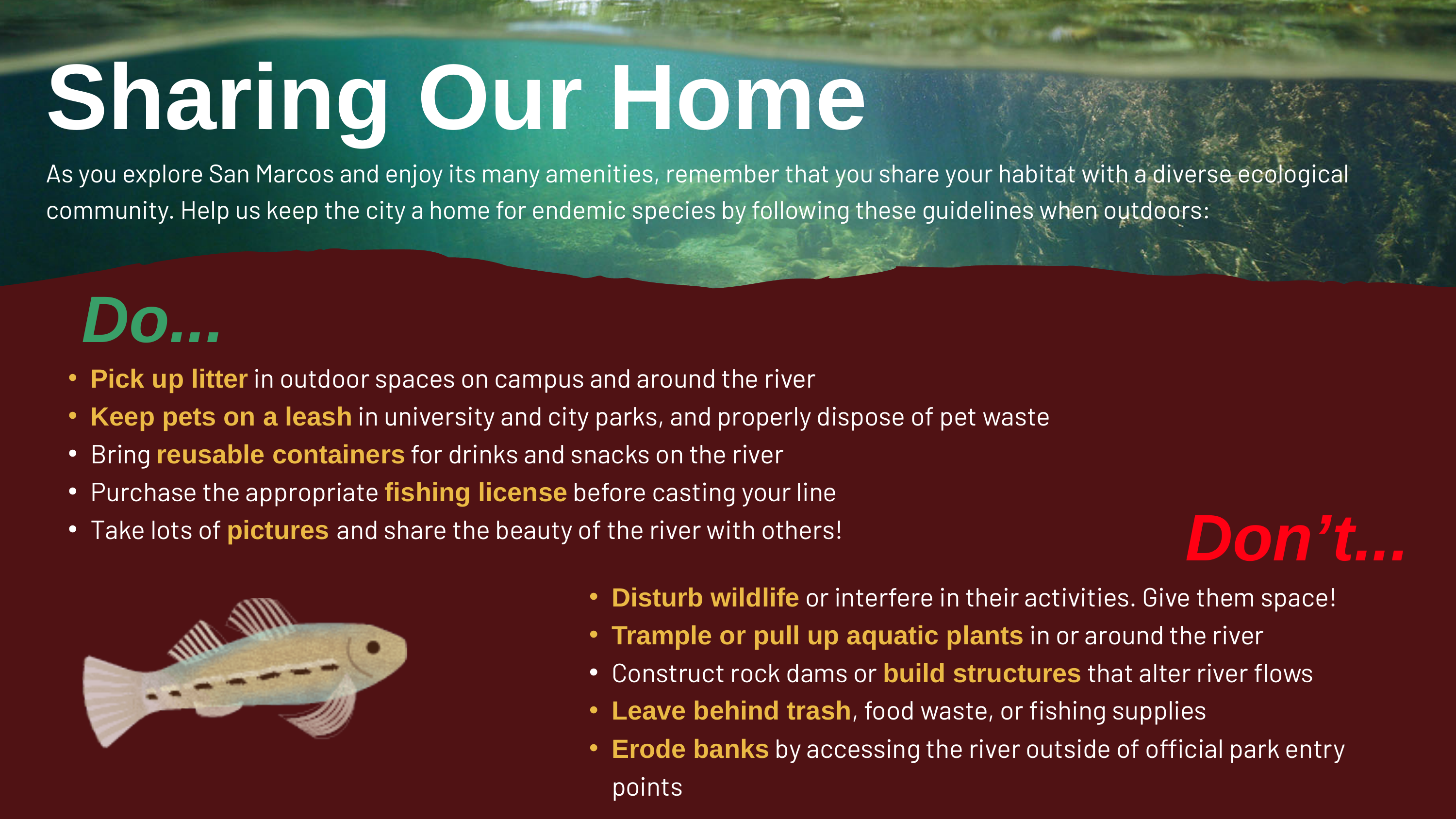

Sharing Our Home
As you explore San Marcos and enjoy its many amenities, remember that you share your habitat with a diverse ecological community. Help us keep the city a home for endemic species by following these guidelines when outdoors:
Do...
Pick up litter in outdoor spaces on campus and around the river
Keep pets on a leash in university and city parks, and properly dispose of pet waste
Bring reusable containers for drinks and snacks on the river
Purchase the appropriate fishing license before casting your line
Take lots of pictures and share the beauty of the river with others!
Don’t...
Disturb wildlife or interfere in their activities. Give them space!
Trample or pull up aquatic plants in or around the river
Construct rock dams or build structures that alter river flows
Leave behind trash, food waste, or fishing supplies
Erode banks by accessing the river outside of official park entry points